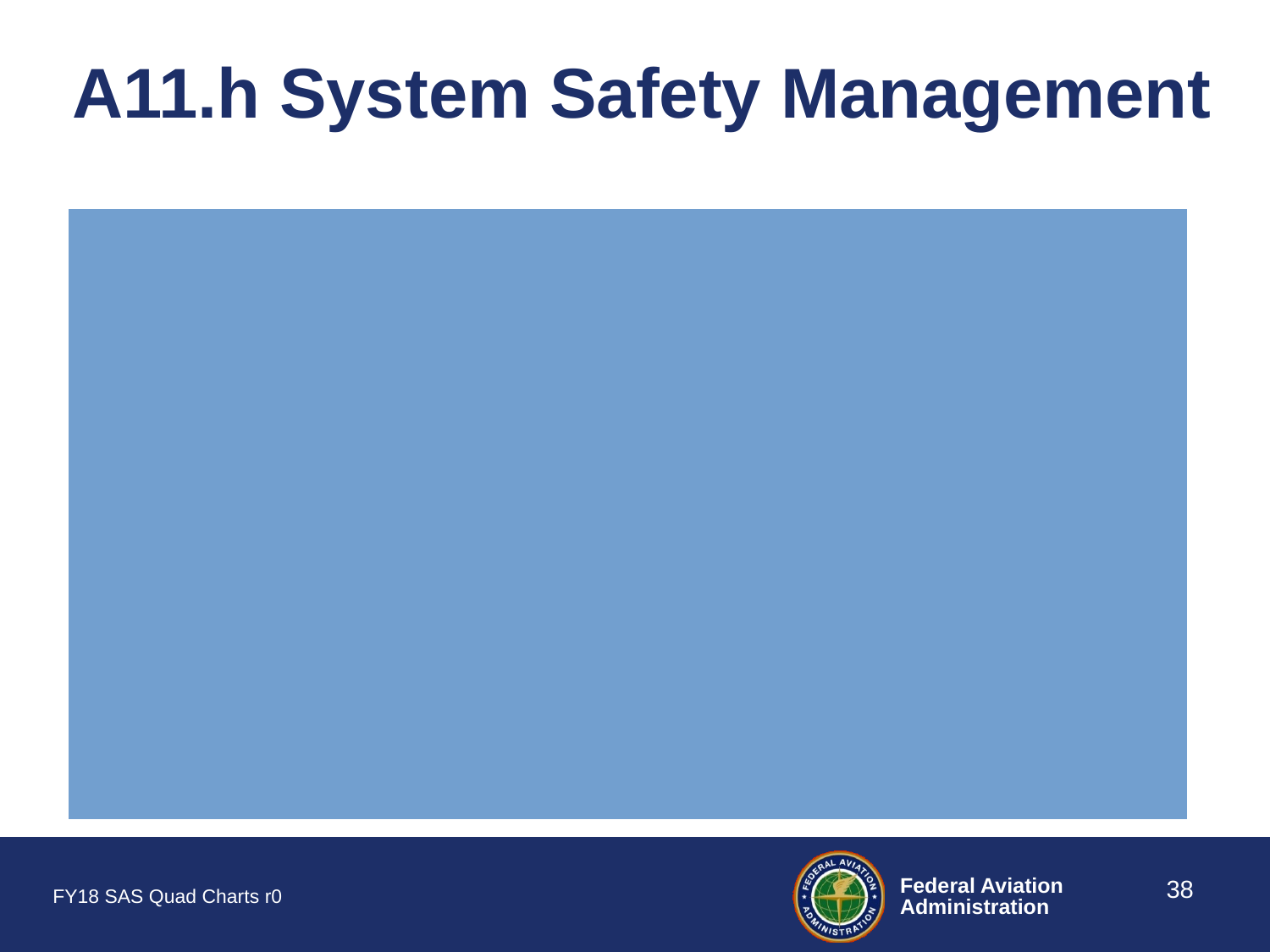

# A11.h System Safety Management

38
FY18 SAS Quad Charts r0